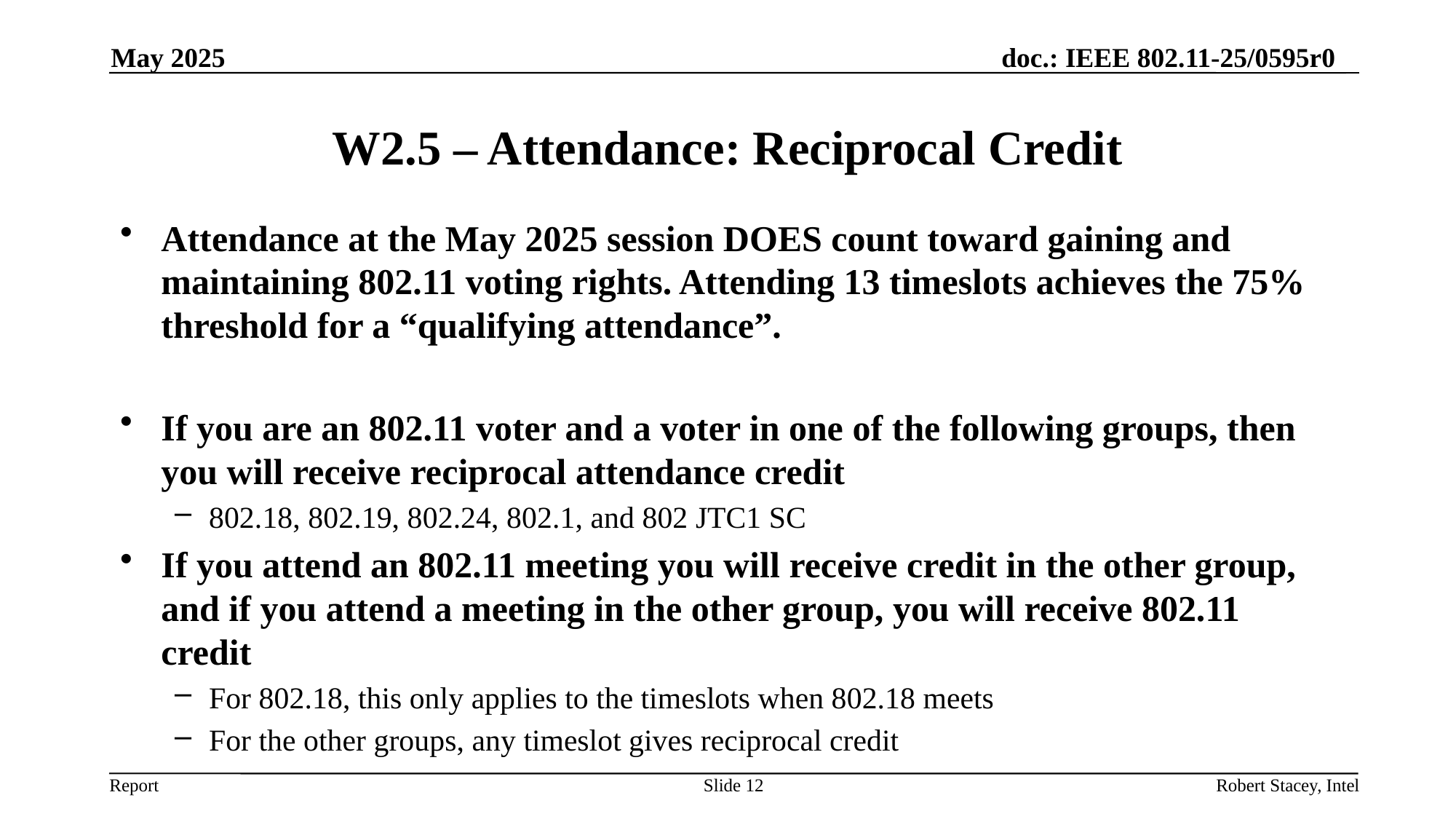

May 2025
# W2.5 – Attendance: Reciprocal Credit
Attendance at the May 2025 session DOES count toward gaining and maintaining 802.11 voting rights. Attending 13 timeslots achieves the 75% threshold for a “qualifying attendance”.

If you are an 802.11 voter and a voter in one of the following groups, then you will receive reciprocal attendance credit
802.18, 802.19, 802.24, 802.1, and 802 JTC1 SC
If you attend an 802.11 meeting you will receive credit in the other group, and if you attend a meeting in the other group, you will receive 802.11 credit
For 802.18, this only applies to the timeslots when 802.18 meets
For the other groups, any timeslot gives reciprocal credit
Slide 12
Robert Stacey, Intel